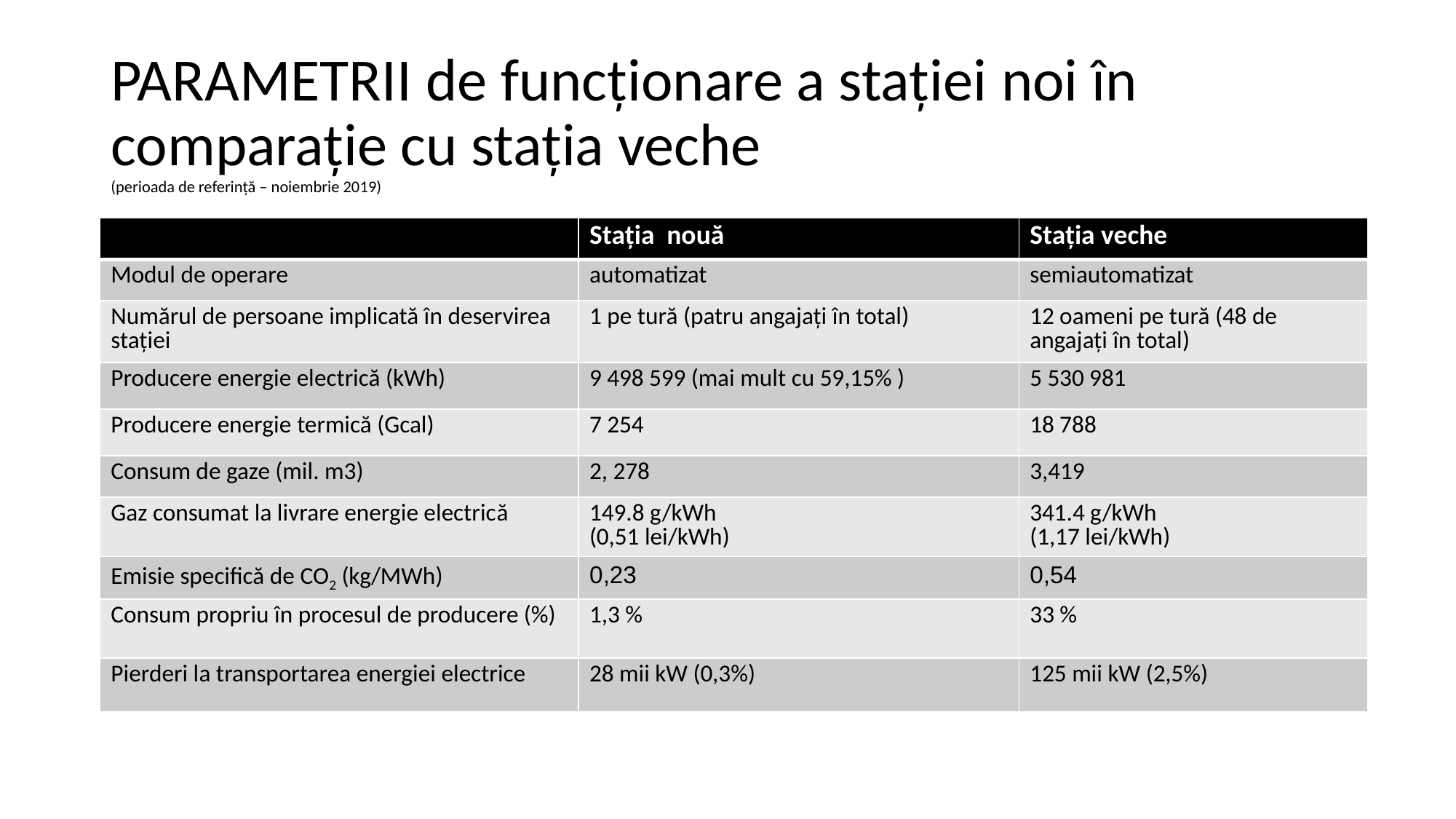

# PARAMETRII de funcționare a stației noi în comparație cu stația veche (perioada de referință – noiembrie 2019)

|  | Stația nouă | Stația veche |
| --- | --- | --- |
| Modul de operare | automatizat | semiautomatizat |
| Numărul de persoane implicată în deservirea stației | 1 pe tură (patru angajați în total) | 12 oameni pe tură (48 de angajați în total) |
| Producere energie electrică (kWh) | 9 498 599 (mai mult cu 59,15% ) | 5 530 981 |
| Producere energie termică (Gcal) | 7 254 | 18 788 |
| Consum de gaze (mil. m3) | 2, 278 | 3,419 |
| Gaz consumat la livrare energie electrică | 149.8 g/kWh (0,51 lei/kWh) | 341.4 g/kWh (1,17 lei/kWh) |
| Emisie specifică de CO2 (kg/MWh) | 0,23 | 0,54 |
| Consum propriu în procesul de producere (%) | 1,3 % | 33 % |
| Pierderi la transportarea energiei electrice | 28 mii kW (0,3%) | 125 mii kW (2,5%) |